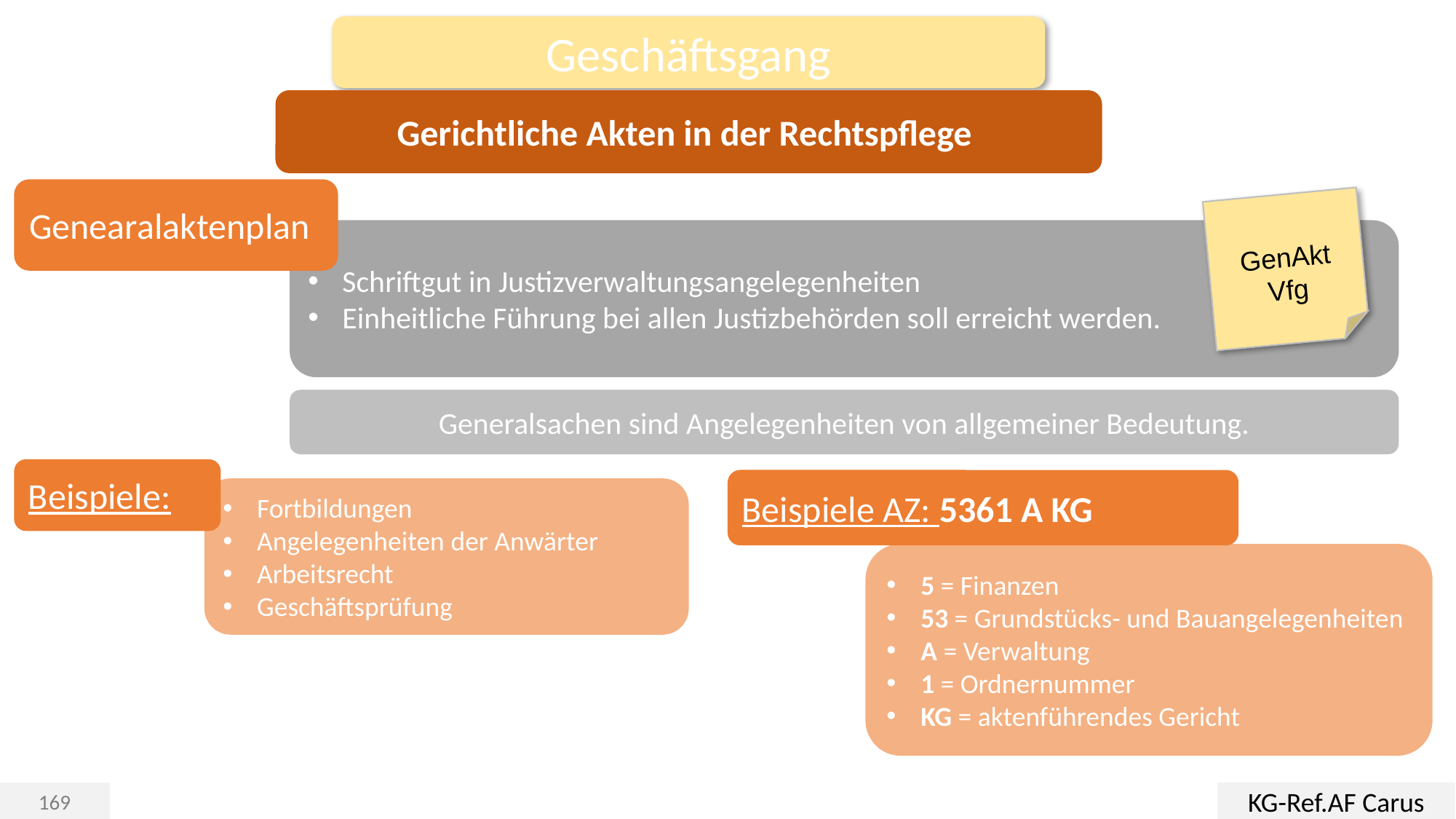

Geschäftsgang
Gerichtliche Akten in der Rechtspflege
Genearalaktenplan

GenAkt
Vfg
Schriftgut in Justizverwaltungsangelegenheiten
Einheitliche Führung bei allen Justizbehörden soll erreicht werden.
Generalsachen sind Angelegenheiten von allgemeiner Bedeutung.
Beispiele:
Fortbildungen
Angelegenheiten der Anwärter
Arbeitsrecht
Geschäftsprüfung
Beispiele AZ: 5361 A KG
5 = Finanzen
53 = Grundstücks- und Bauangelegenheiten
A = Verwaltung
1 = Ordnernummer
KG = aktenführendes Gericht
KG-Ref.AF Carus
169